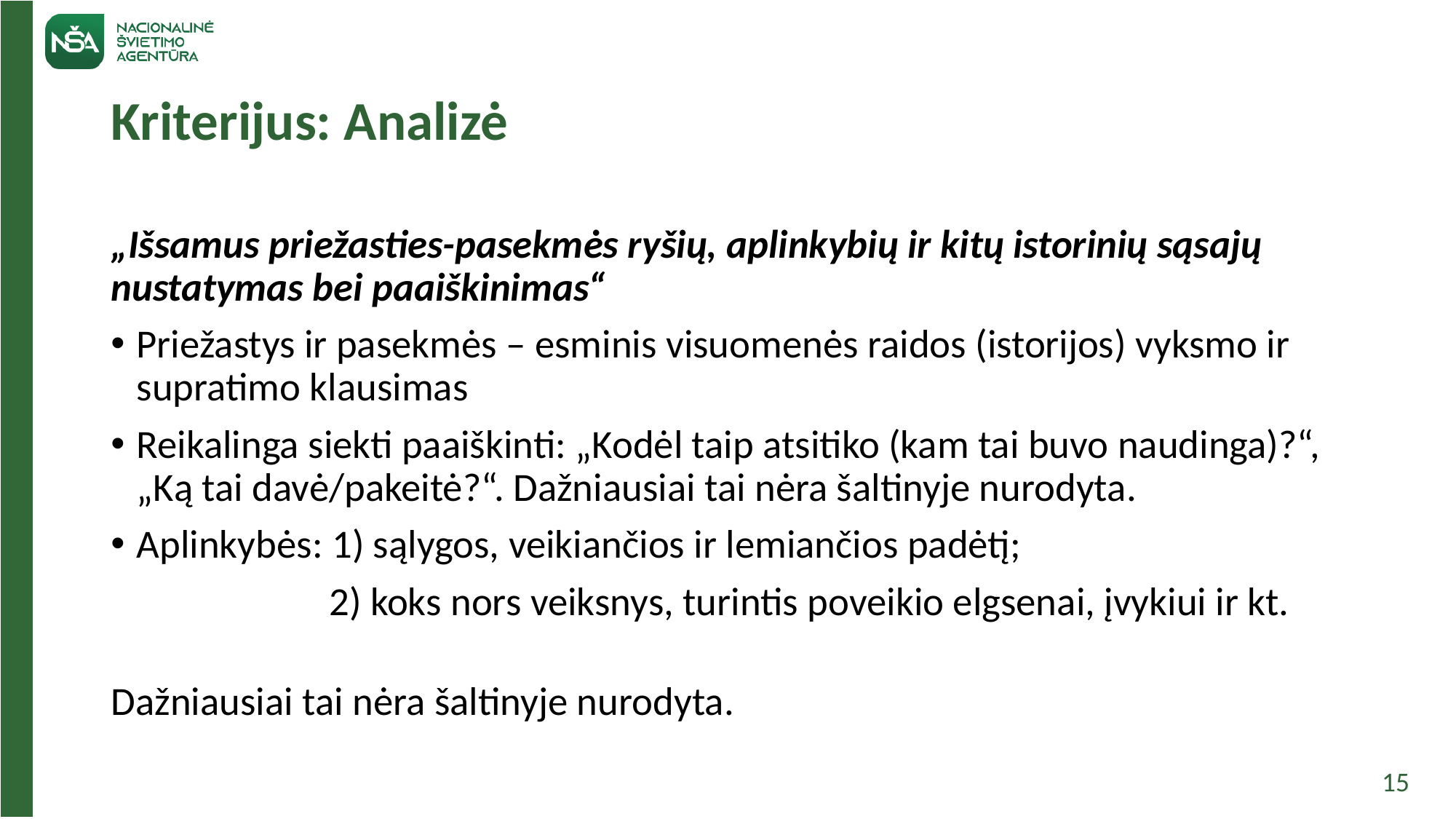

# Kriterijus: Analizė
„Išsamus priežasties-pasekmės ryšių, aplinkybių ir kitų istorinių sąsajų nustatymas bei paaiškinimas“
Priežastys ir pasekmės – esminis visuomenės raidos (istorijos) vyksmo ir supratimo klausimas
Reikalinga siekti paaiškinti: „Kodėl taip atsitiko (kam tai buvo naudinga)?“,  „Ką tai davė/pakeitė?“. Dažniausiai tai nėra šaltinyje nurodyta.
Aplinkybės: 1) sąlygos, veikiančios ir lemiančios padėtį;
                        2) koks nors veiksnys, turintis poveikio elgsenai, įvykiui ir kt.
Dažniausiai tai nėra šaltinyje nurodyta.

15